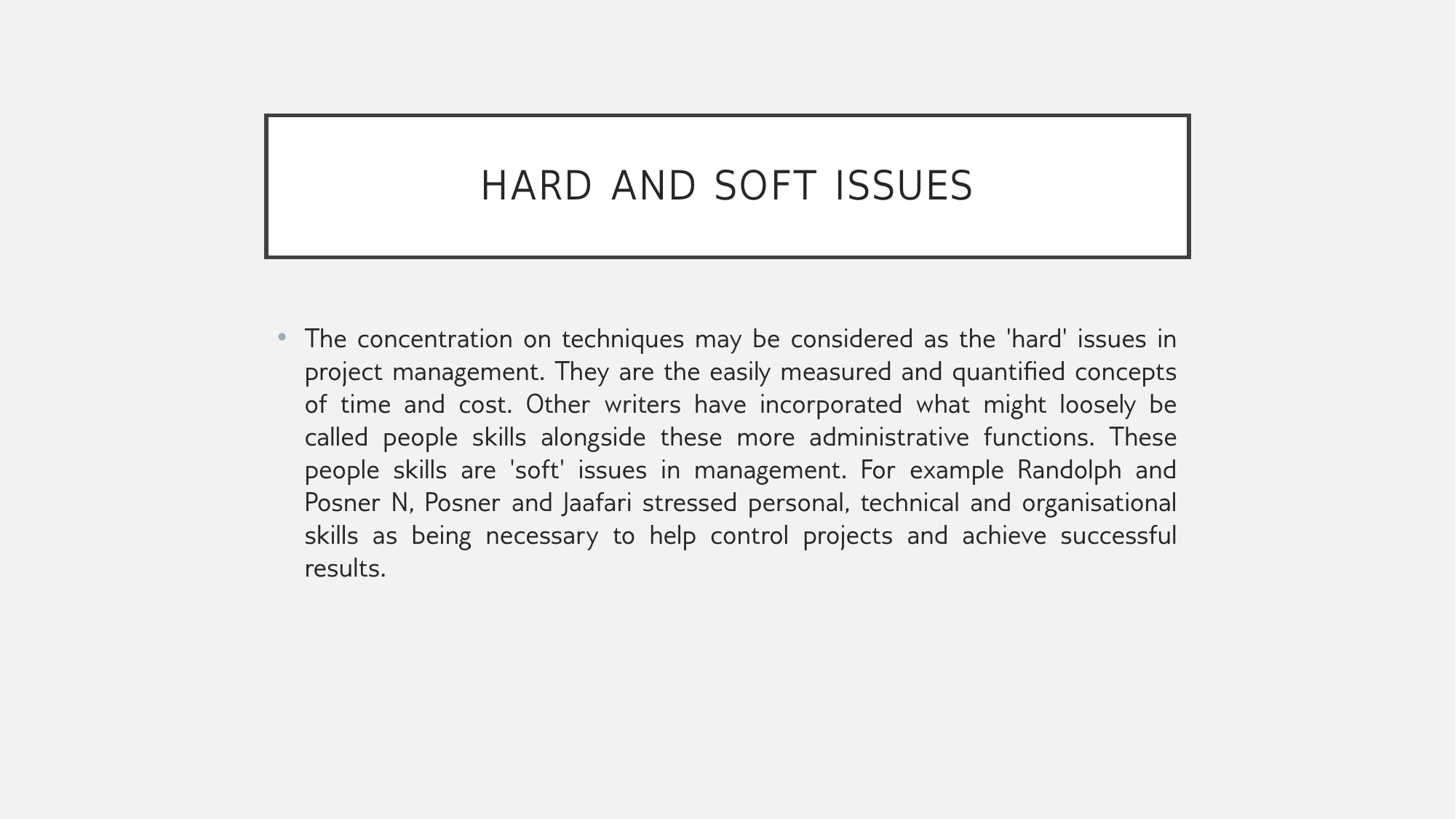

# Hard and soft issues
The concentration on techniques may be considered as the 'hard' issues in project management. They are the easily measured and quantified concepts of time and cost. Other writers have incorporated what might loosely be called people skills alongside these more administrative functions. These people skills are 'soft' issues in management. For example Randolph and Posner N, Posner and Jaafari stressed personal, technical and organisational skills as being necessary to help control projects and achieve successful results.